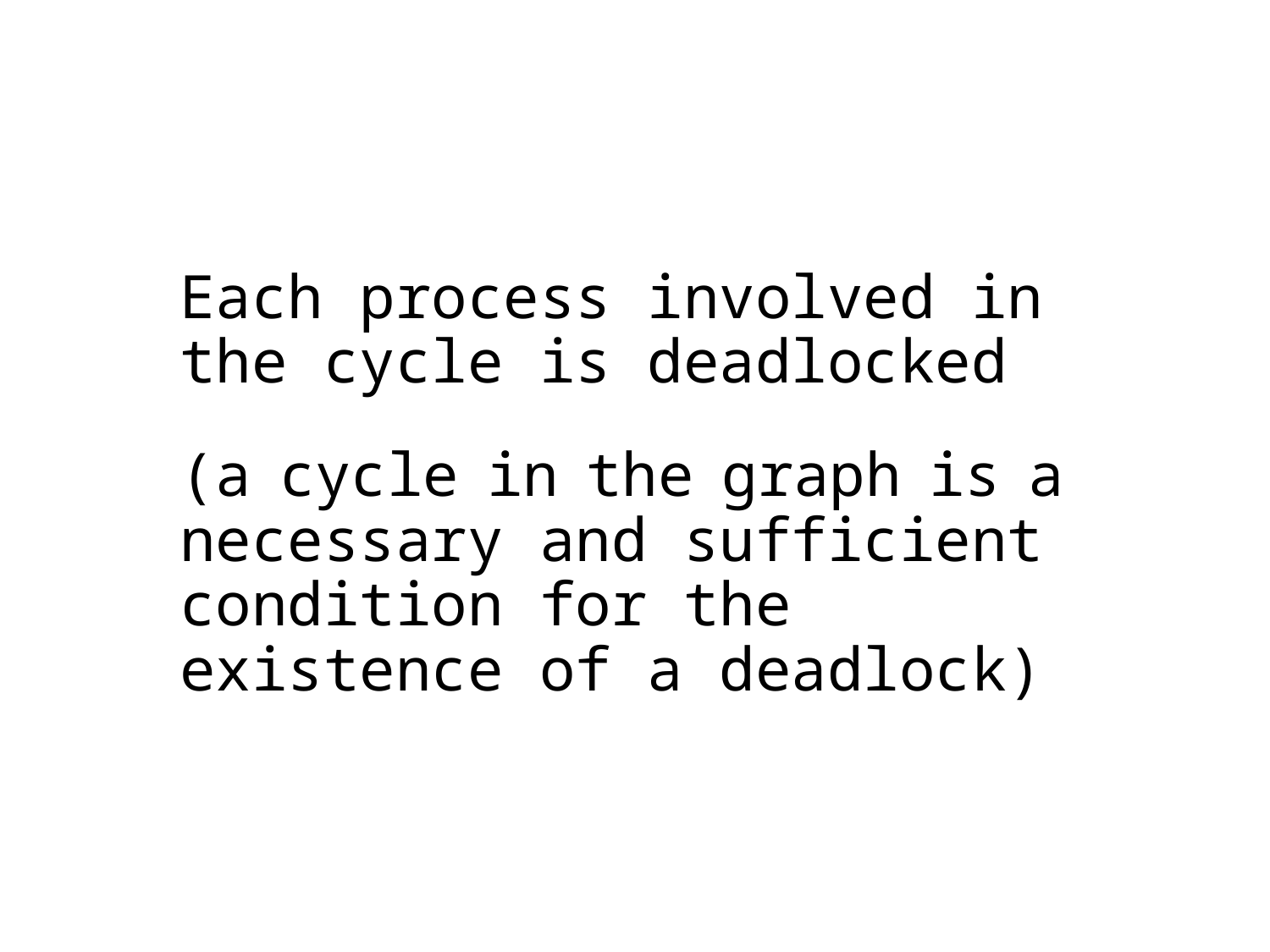

Each process involved in the cycle is deadlocked
(a cycle in the graph is a necessary and sufficient condition for the
existence of a deadlock)